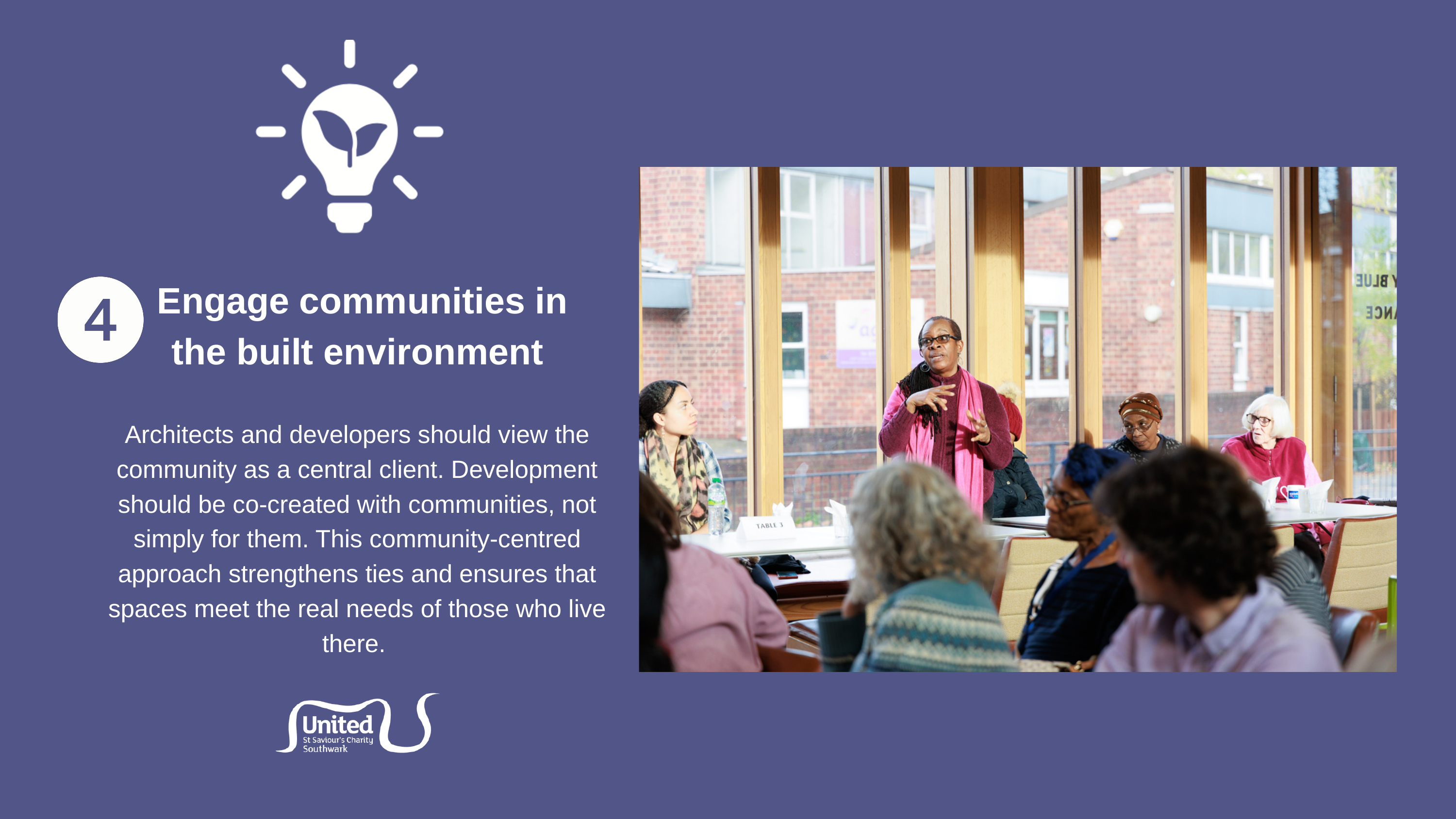

Engage communities in the built environment

Architects and developers should view the community as a central client. Development should be co-created with communities, not simply for them. This community-centred approach strengthens ties and ensures that spaces meet the real needs of those who live there.